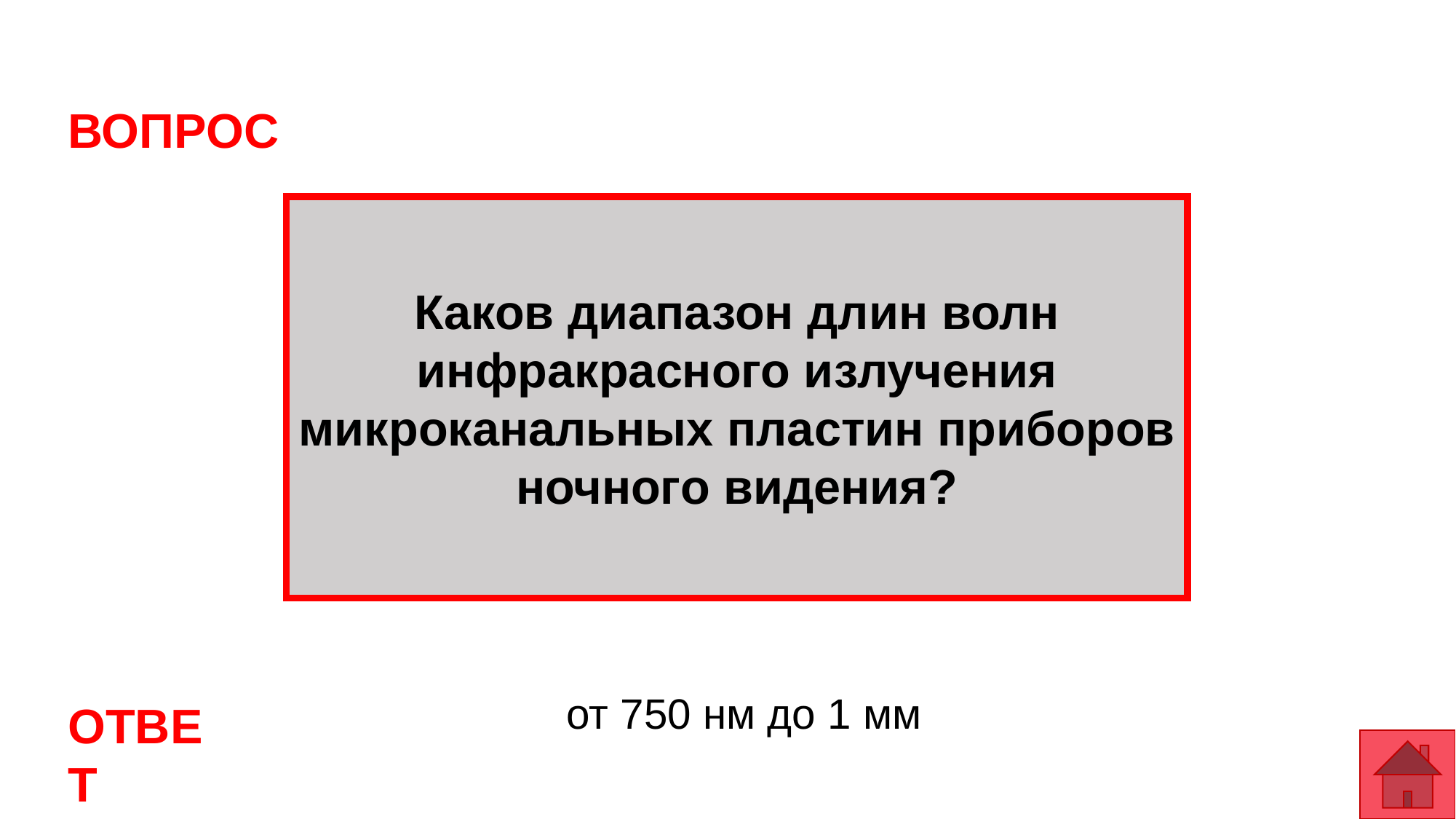

ВОПРОС
Каков диапазон длин волн инфракрасного излучения микроканальных пластин приборов ночного видения?
от 750 нм до 1 мм
ОТВЕТ